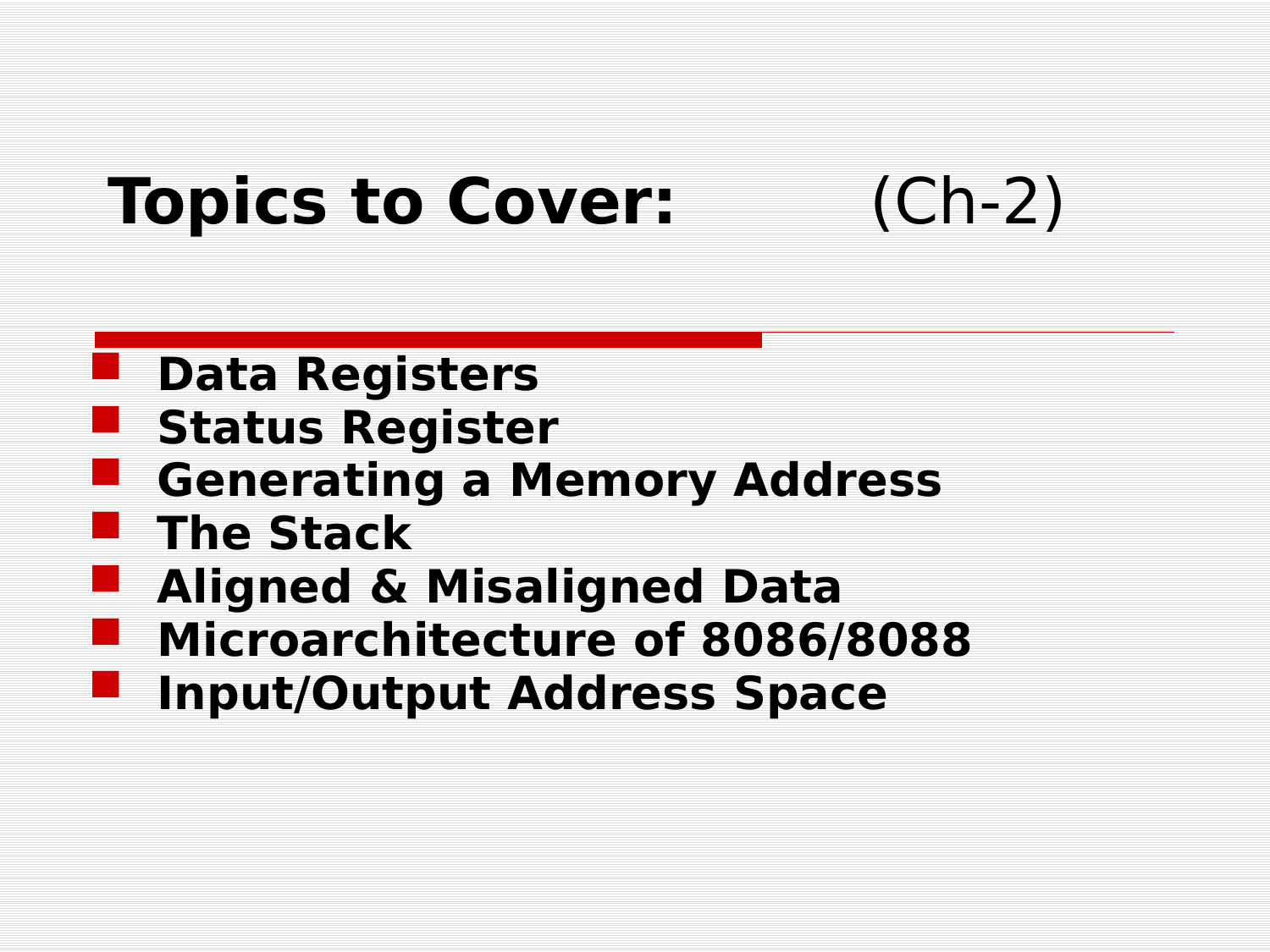

Topics to Cover:		(Ch-2)
Data Registers
Status Register
Generating a Memory Address
The Stack
Aligned & Misaligned Data
Microarchitecture of 8086/8088
Input/Output Address Space